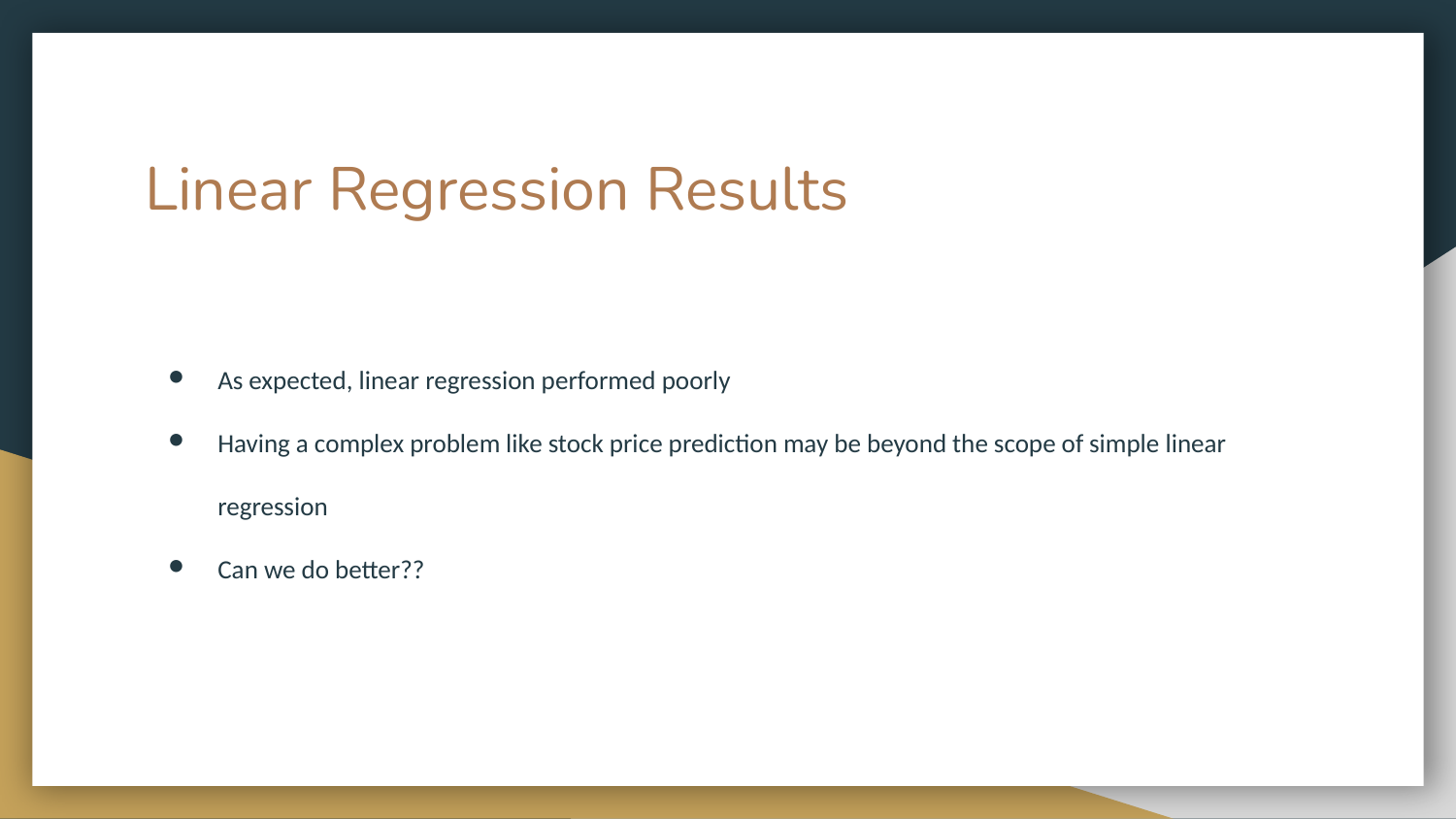

# Linear Regression Results
As expected, linear regression performed poorly
Having a complex problem like stock price prediction may be beyond the scope of simple linear regression
Can we do better??